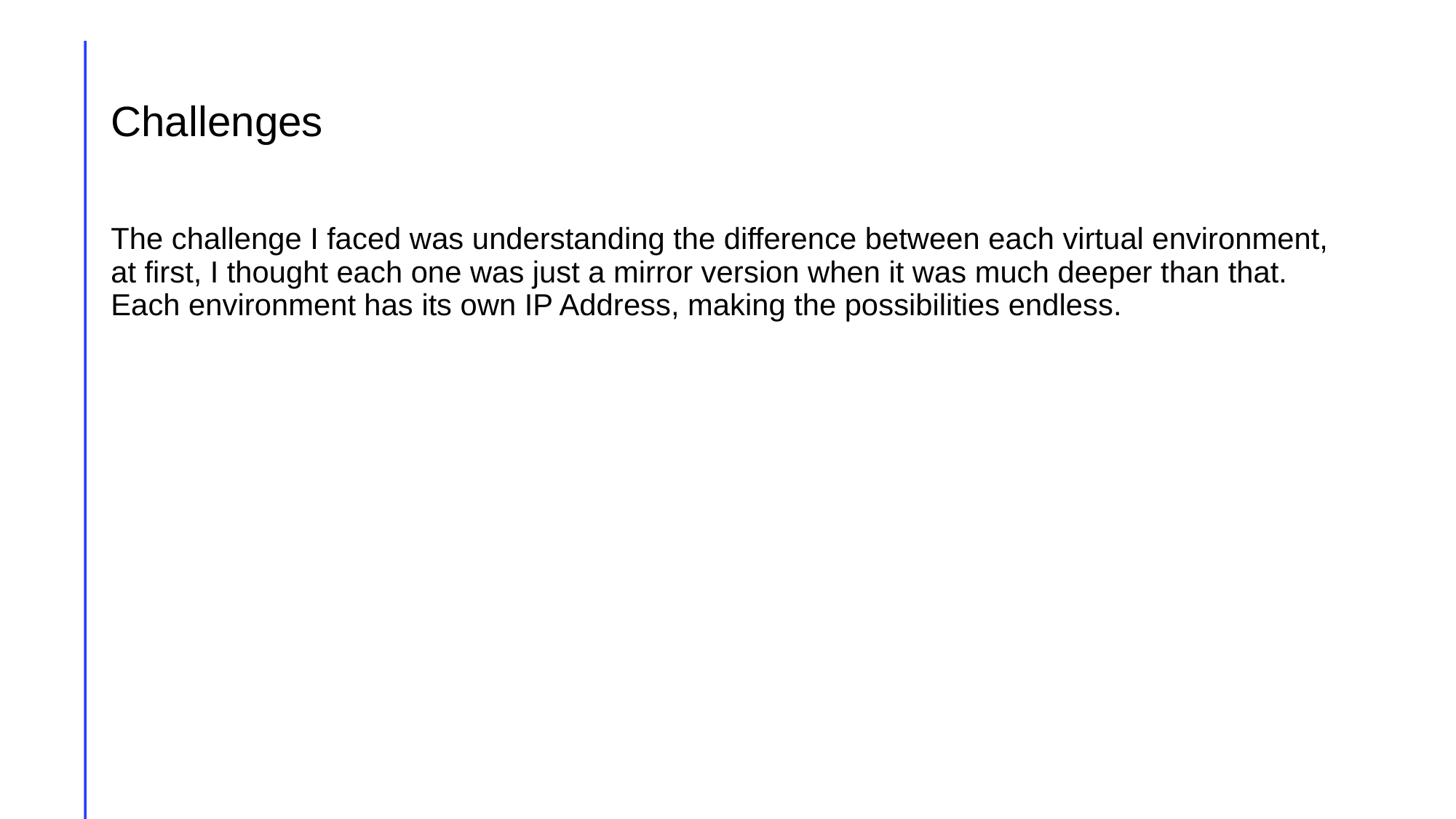

# Challenges
The challenge I faced was understanding the difference between each virtual environment, at first, I thought each one was just a mirror version when it was much deeper than that. Each environment has its own IP Address, making the possibilities endless.